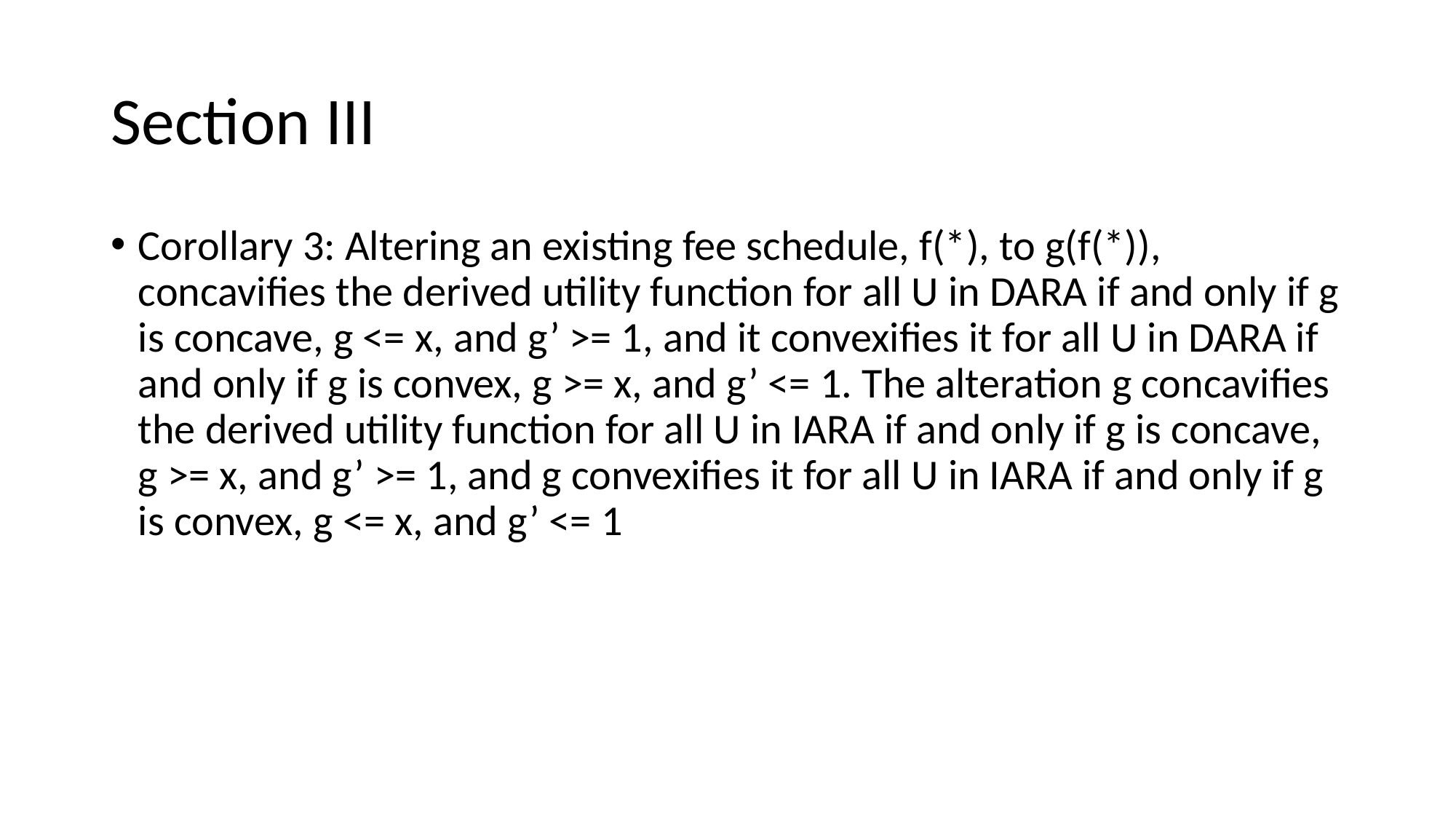

# Section III
Corollary 3: Altering an existing fee schedule, f(*), to g(f(*)), concavifies the derived utility function for all U in DARA if and only if g is concave, g <= x, and g’ >= 1, and it convexifies it for all U in DARA if and only if g is convex, g >= x, and g’ <= 1. The alteration g concavifies the derived utility function for all U in IARA if and only if g is concave, g >= x, and g’ >= 1, and g convexifies it for all U in IARA if and only if g is convex, g <= x, and g’ <= 1